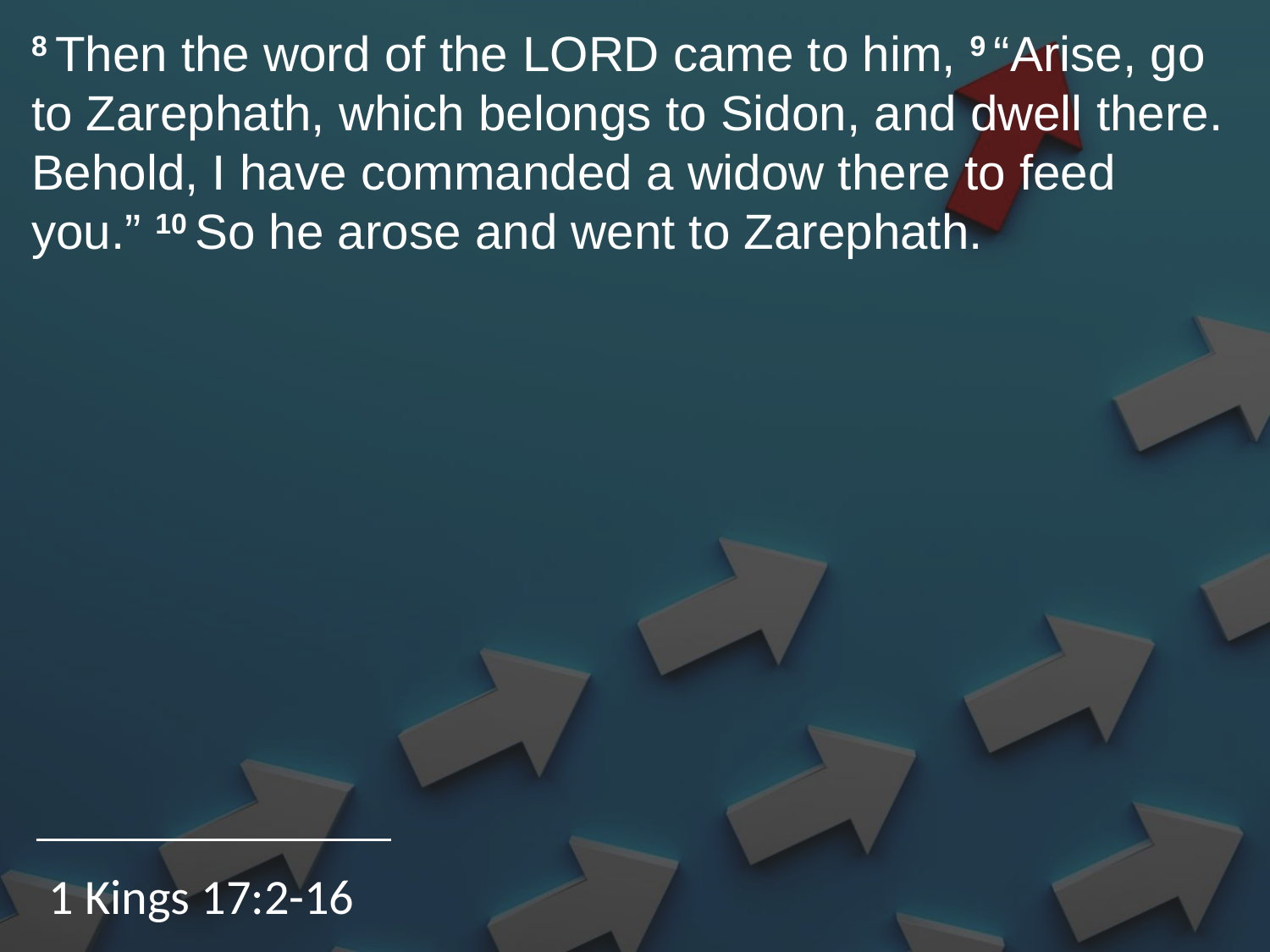

8 Then the word of the Lord came to him, 9 “Arise, go to Zarephath, which belongs to Sidon, and dwell there. Behold, I have commanded a widow there to feed you.” 10 So he arose and went to Zarephath.
1 Kings 17:2-16